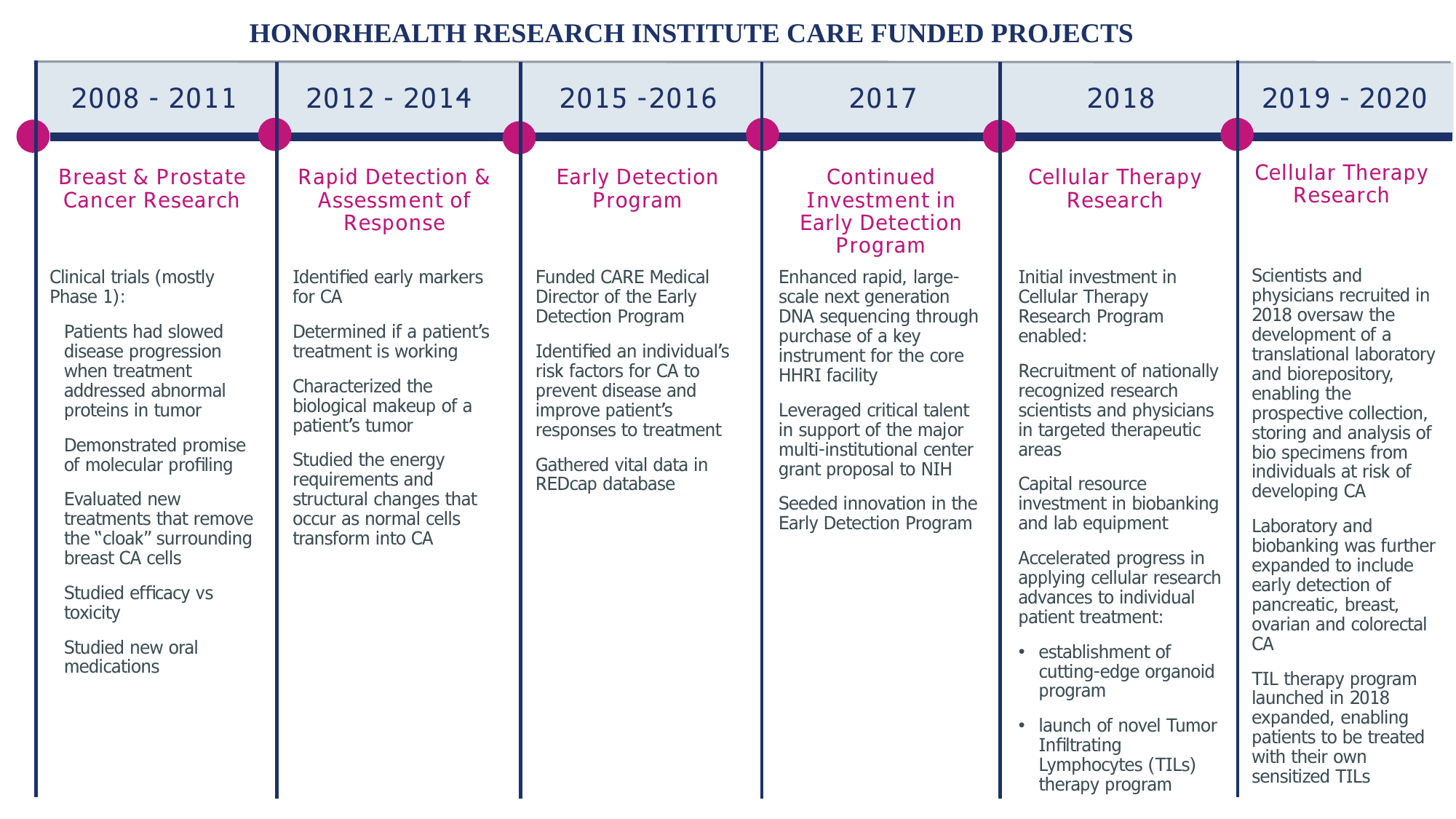

HONORHEALTH RESEARCH INSTITUTE CARE FUNDED PROJECTS
2008 - 2011
2012 - 2014
2015 -2016
2017
2018
2019 - 2020
Cellular Therapy Research
Breast & Prostate Cancer Research
Rapid Detection & Assessment of Response
Early Detection Program
Continued Investment in Early Detection Program
Cellular Therapy Research
Scientists and physicians recruited in 2018 oversaw the development of a translational laboratory and biorepository, enabling the prospective collection, storing and analysis of bio specimens from individuals at risk of developing CA
Laboratory and biobanking was further expanded to include early detection of pancreatic, breast, ovarian and colorectal CA
TIL therapy program  launched in 2018 expanded, enabling patients to be treated with their own sensitized TILs

Clinical trials (mostly Phase 1):
Patients had slowed disease progression when treatment addressed abnormal proteins in tumor
Demonstrated promise of molecular profiling
Evaluated new treatments that remove the “cloak” surrounding breast CA cells
Studied efficacy vs toxicity
Studied new oral medications
Identified early markers for CA
Determined if a patient’s treatment is working
Characterized the biological makeup of a patient’s tumor
Studied the energy requirements and structural changes that occur as normal cells transform into CA
Funded CARE Medical Director of the Early Detection Program
Identified an individual’s risk factors for CA to prevent disease and improve patient’s responses to treatment
Gathered vital data in REDcap database
Enhanced rapid, large-scale next generation DNA sequencing through purchase of a key instrument for the core HHRI facility
Leveraged critical talent in support of the major multi-institutional center grant proposal to NIH
Seeded innovation in the Early Detection Program
Initial investment in Cellular Therapy Research Program enabled:
Recruitment of nationally recognized research scientists and physicians in targeted therapeutic areas
Capital resource investment in biobanking and lab equipment
Accelerated progress in applying cellular research advances to individual patient treatment:
establishment of    cutting-edge organoid program
launch of novel Tumor Infiltrating Lymphocytes (TILs) therapy program